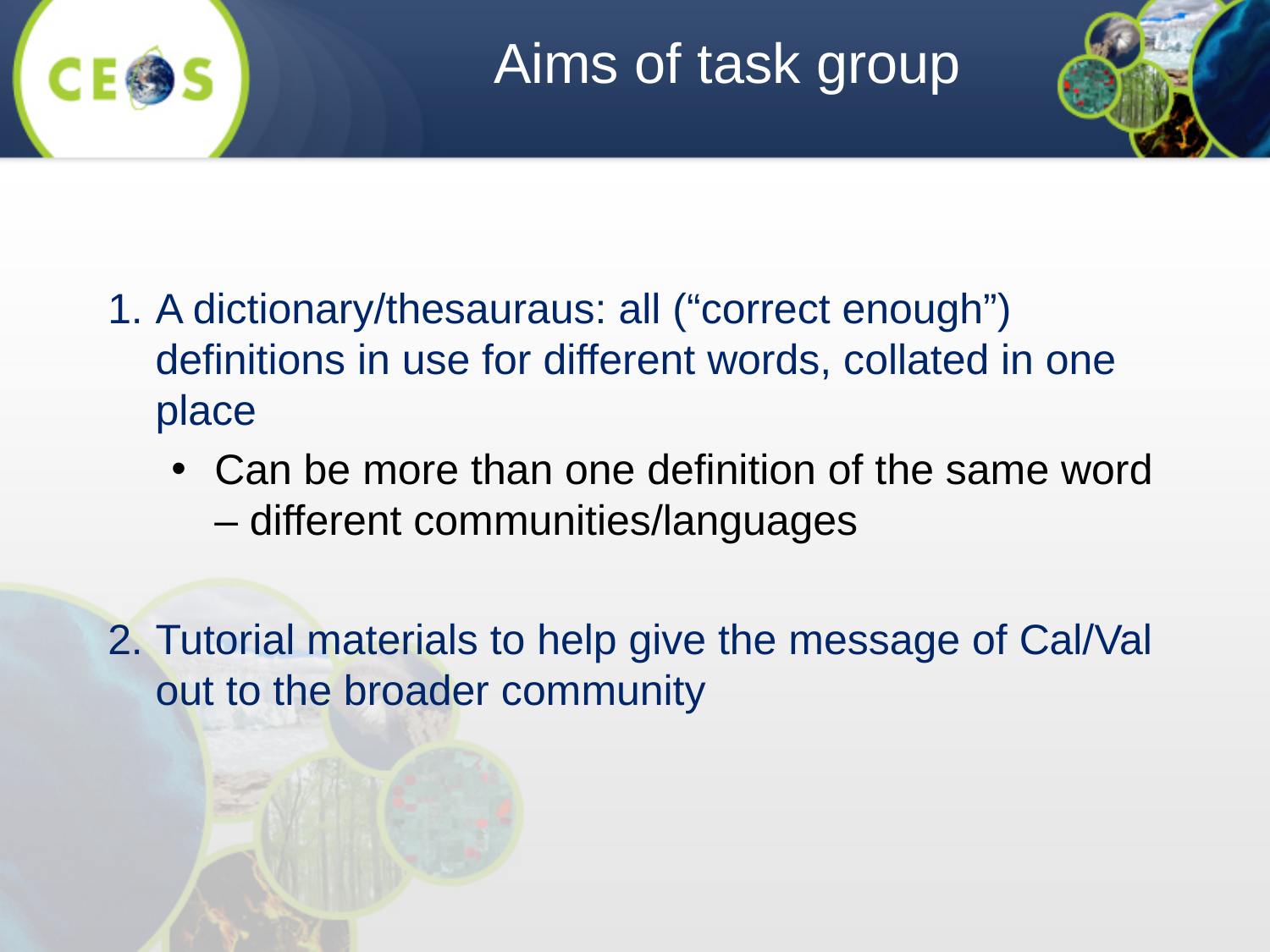

# Aims of task group
A dictionary/thesauraus: all (“correct enough”) definitions in use for different words, collated in one place
Can be more than one definition of the same word – different communities/languages

Tutorial materials to help give the message of Cal/Val out to the broader community